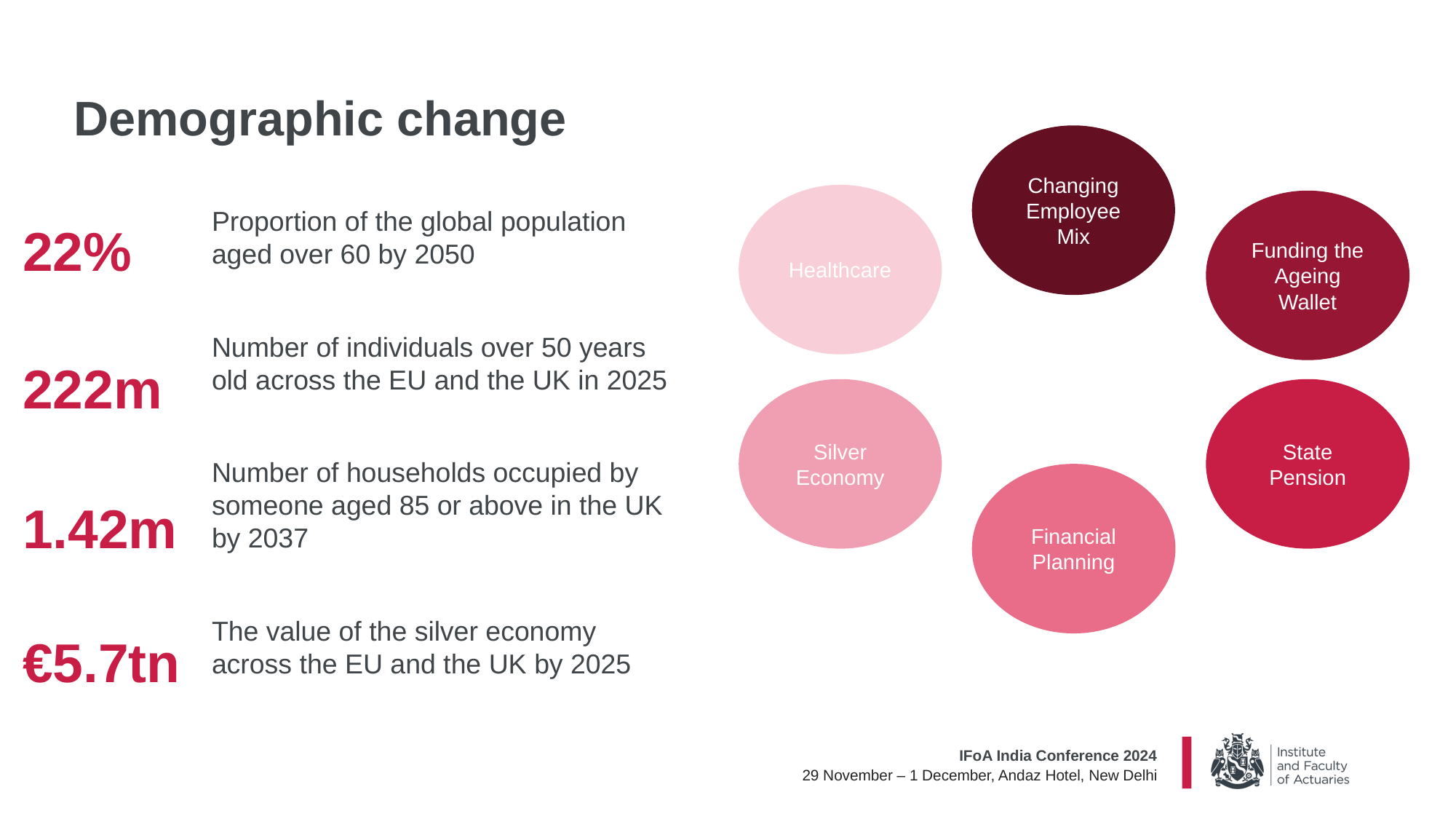

Demographic change
Changing Employee Mix
Healthcare
Funding the Ageing Wallet
Proportion of the global population aged over 60 by 2050

Number of individuals over 50 years old across the EU and the UK in 2025

Number of households occupied by someone aged 85 or above in the UK by 2037

The value of the silver economy across the EU and the UK by 2025
22%
222m
Silver Economy
State Pension
Financial Planning
1.42m
€5.7tn